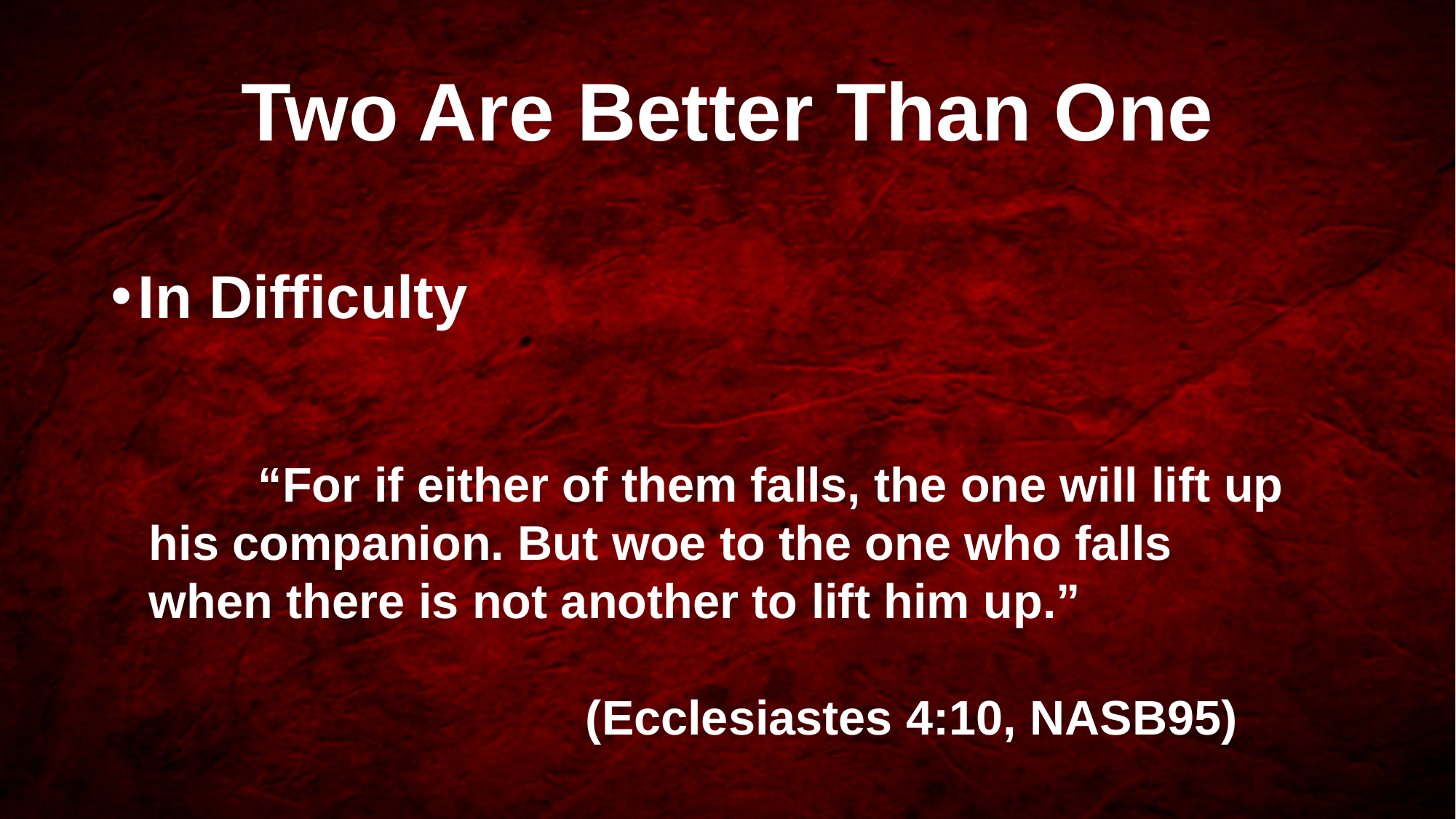

# Two Are Better Than One
In Difficulty
	“For if either of them falls, the one will lift up his companion. But woe to the one who falls when there is not another to lift him up.”

				(Ecclesiastes 4:10, NASB95)